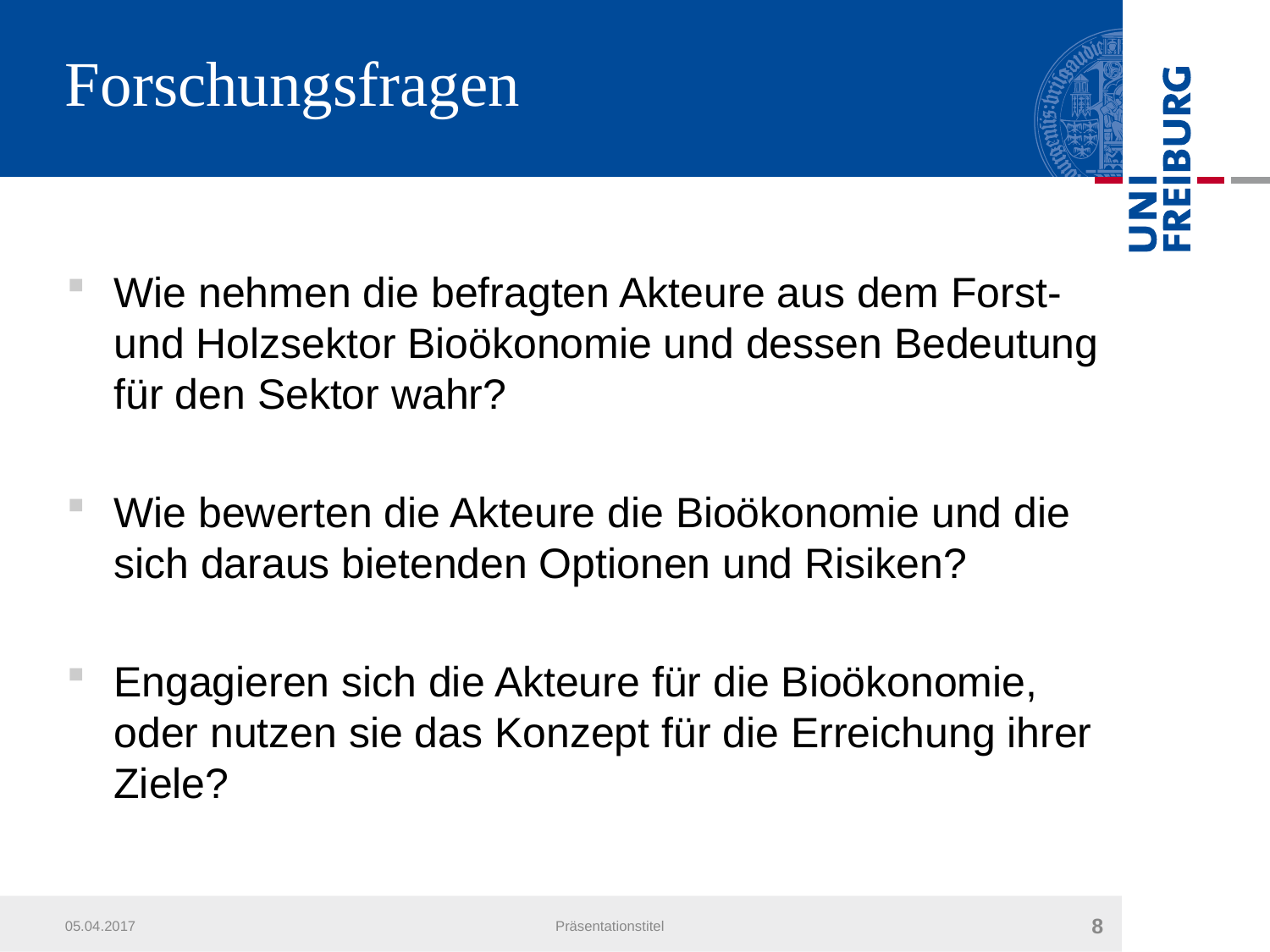

# Forschungsfragen

Wie nehmen die befragten Akteure aus dem Forst- und Holzsektor Bioökonomie und dessen Bedeutung für den Sektor wahr?

Wie bewerten die Akteure die Bioökonomie und die sich daraus bietenden Optionen und Risiken?

Engagieren sich die Akteure für die Bioökonomie, oder nutzen sie das Konzept für die Erreichung ihrer Ziele?
05.04.2017
Präsentationstitel
8